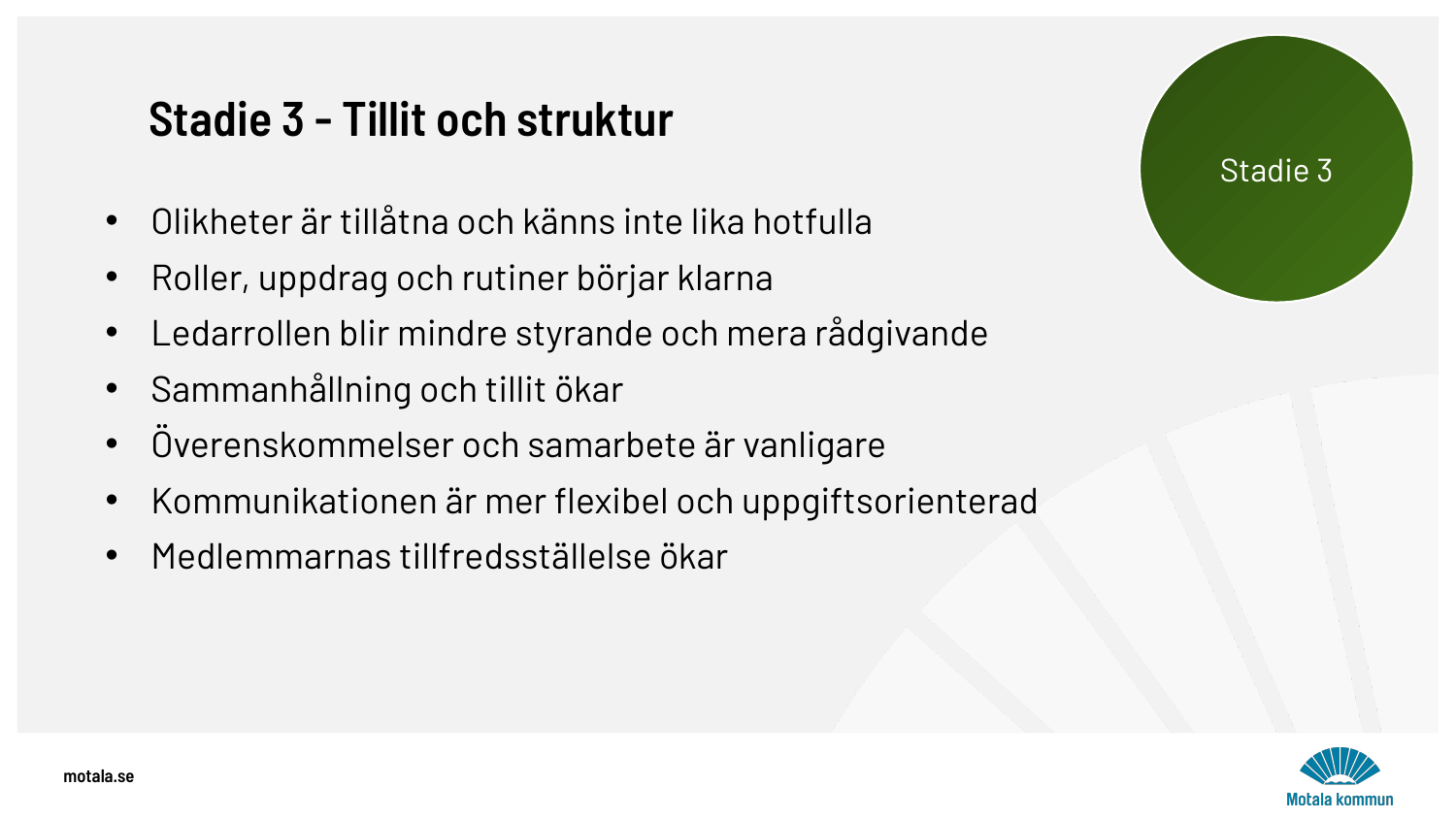

Stadie 3
Stadie 3 - Tillit och struktur

Olikheter är tillåtna och känns inte lika hotfulla
Roller, uppdrag och rutiner börjar klarna
Ledarrollen blir mindre styrande och mera rådgivande
Sammanhållning och tillit ökar
Överenskommelser och samarbete är vanligare
Kommunikationen är mer flexibel och uppgiftsorienterad
Medlemmarnas tillfredsställelse ökar